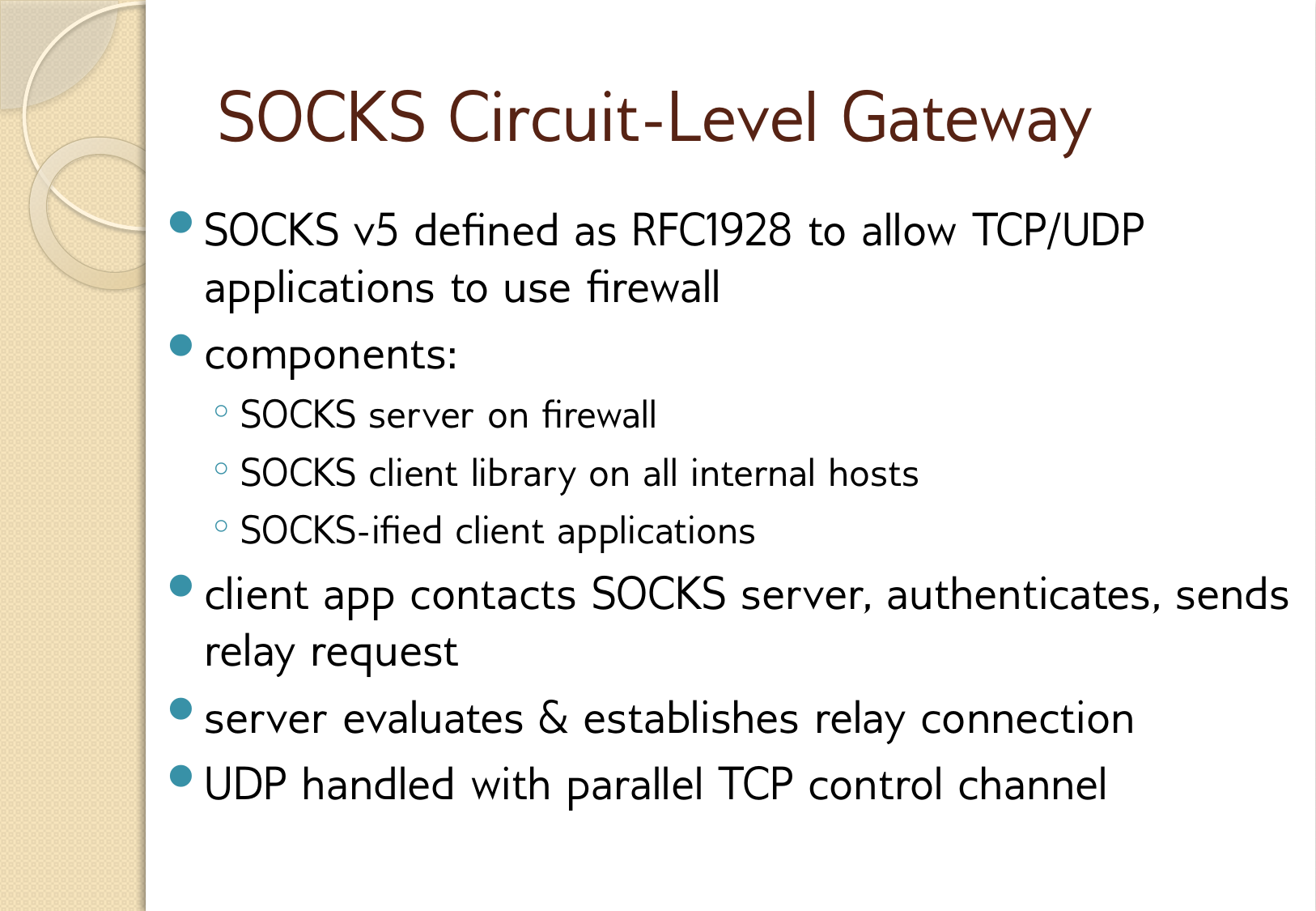

# SOCKS Circuit-Level Gateway
SOCKS v5 defined as RFC1928 to allow TCP/UDP applications to use firewall
components:
SOCKS server on firewall
SOCKS client library on all internal hosts
SOCKS-ified client applications
client app contacts SOCKS server, authenticates, sends relay request
server evaluates & establishes relay connection
UDP handled with parallel TCP control channel